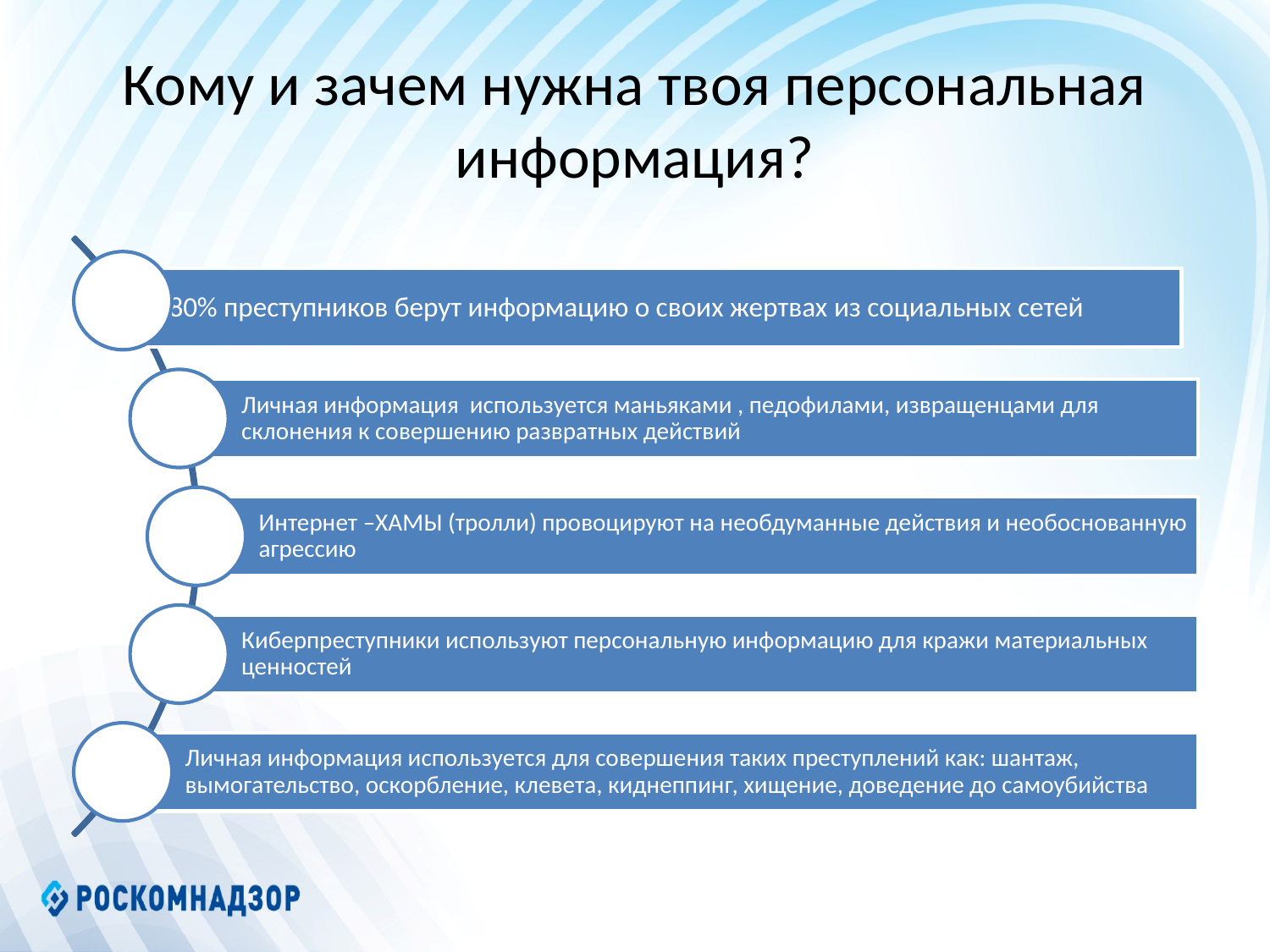

# Кому и зачем нужна твоя персональная информация?
80% преступников берут информацию о своих жертвах из социальных сетей
Личная информация  используется маньяками , педофилами, извращенцами для склонения к совершению развратных действий
Интернет –ХАМЫ (тролли) провоцируют на необдуманные действия и необоснованную агрессию
Киберпреступники используют персональную информацию для кражи материальных ценностей
Личная информация используется для совершения таких преступлений как: шантаж, вымогательство, оскорбление, клевета, киднеппинг, хищение, доведение до самоубийства